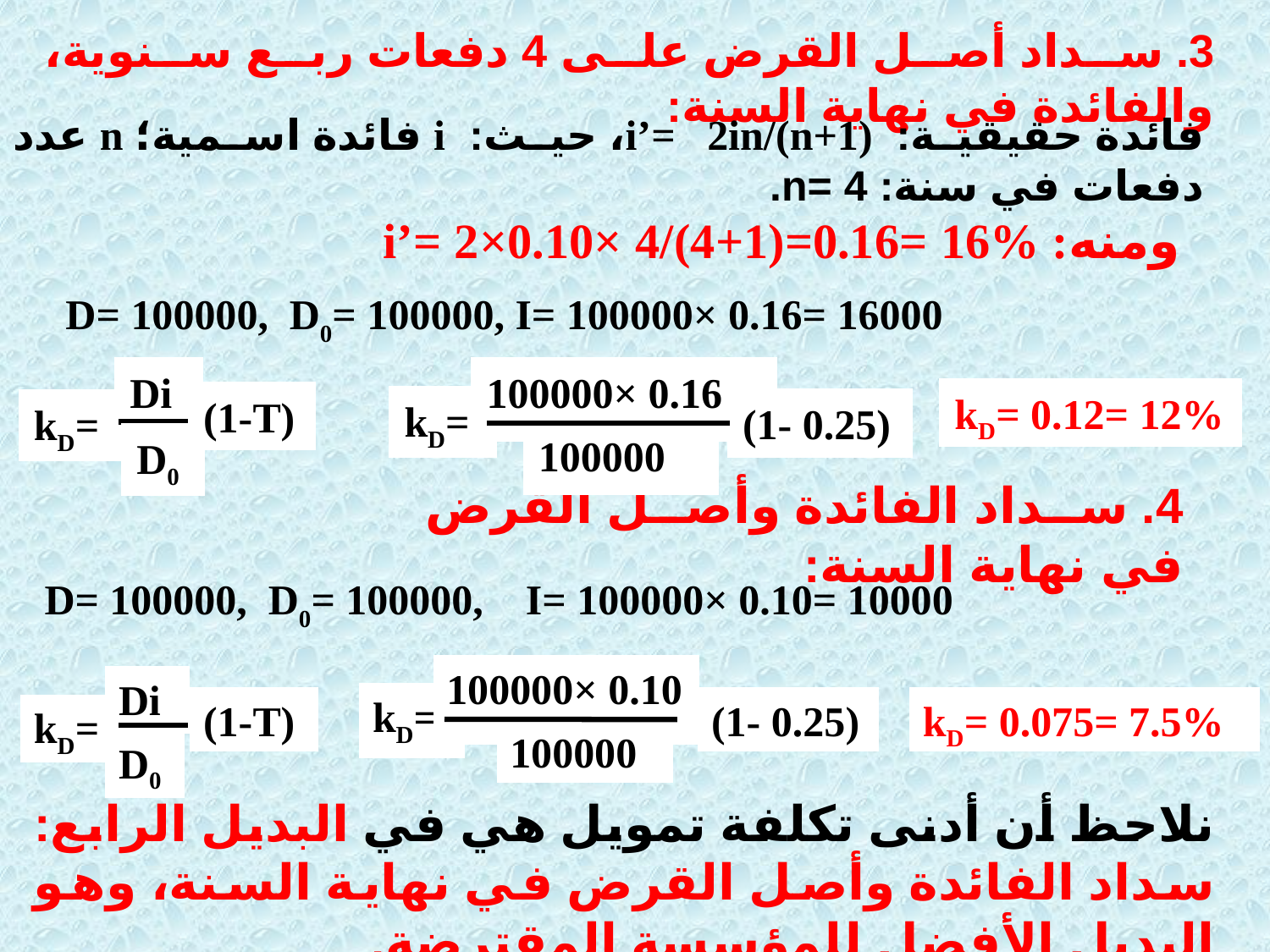

3. سداد أصل القرض على 4 دفعات ربع سنوية، والفائدة في نهاية السنة:
فائدة حقيقية:  i’= 2in/(n+1)، حيث:  i فائدة اسمية؛ n عدد دفعات في سنة: n= 4.
  ومنه: i’= 2×0.10× 4/(4+1)=0.16= 16%
D= 100000,  D0= 100000, I= 100000× 0.16= 16000
100000× 0.16
kD= 0.12= 12%
kD=
(1- 0.25)
100000
Di
(1-T)
kD=
D0
4. سداد الفائدة وأصل القرض في نهاية السنة:
D= 100000,  D0= 100000,    I= 100000× 0.10= 10000
100000× 0.10
Di
kD=
(1-T)
(1- 0.25)
kD= 0.075= 7.5%
kD=
100000
D0
نلاحظ أن أدنى تكلفة تمويل هي في البديل الرابع: سداد الفائدة وأصل القرض في نهاية السنة، وهو البديل الأفضل للمؤسسة المقترضة.